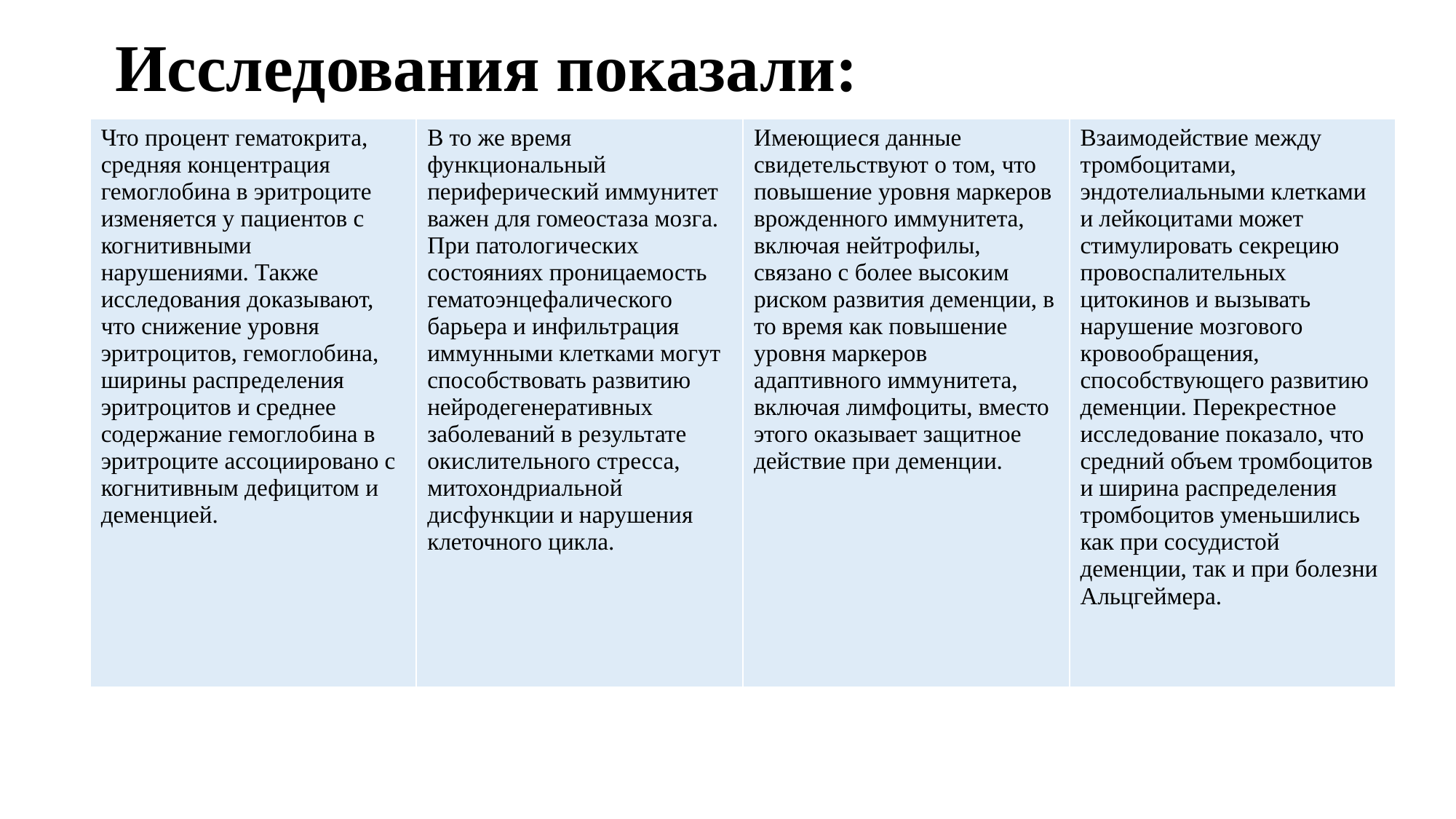

# Исследования показали:
| Что процент гематокрита, средняя концентрация гемоглобина в эритроците изменяется у пациентов с когнитивными нарушениями. Также исследования доказывают, что снижение уровня эритроцитов, гемоглобина, ширины распределения эритроцитов и среднее содержание гемоглобина в эритроците ассоциировано с когнитивным дефицитом и деменцией. | В то же время функциональный периферический иммунитет важен для гомеостаза мозга. При патологических состояниях проницаемость гематоэнцефалического барьера и инфильтрация иммунными клетками могут способствовать развитию нейродегенеративных заболеваний в результате окислительного стресса, митохондриальной дисфункции и нарушения клеточного цикла. | Имеющиеся данные свидетельствуют о том, что повышение уровня маркеров врожденного иммунитета, включая нейтрофилы, связано с более высоким риском развития деменции, в то время как повышение уровня маркеров адаптивного иммунитета, включая лимфоциты, вместо этого оказывает защитное действие при деменции. | Взаимодействие между тромбоцитами, эндотелиальными клетками и лейкоцитами может стимулировать секрецию провоспалительных цитокинов и вызывать нарушение мозгового кровообращения, способствующего развитию деменции. Перекрестное исследование показало, что средний объем тромбоцитов и ширина распределения тромбоцитов уменьшились как при сосудистой деменции, так и при болезни Альцгеймера. |
| --- | --- | --- | --- |